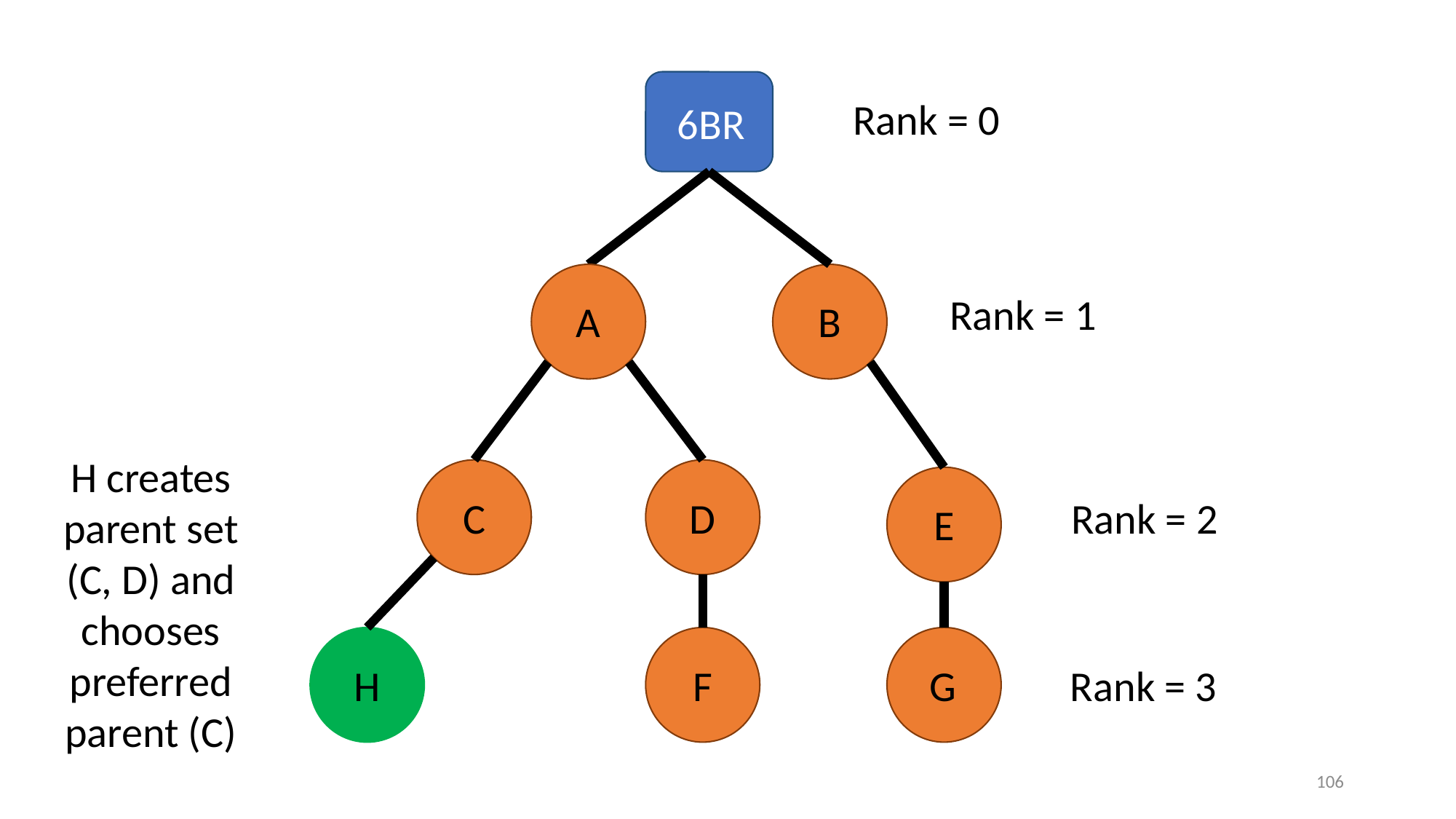

Rank = 0
6BR

Rank = 1
A
B
H creates parent set (C, D) and chooses preferred parent (C)

C
D
Rank = 2
E

H
F
G
Rank = 3
106